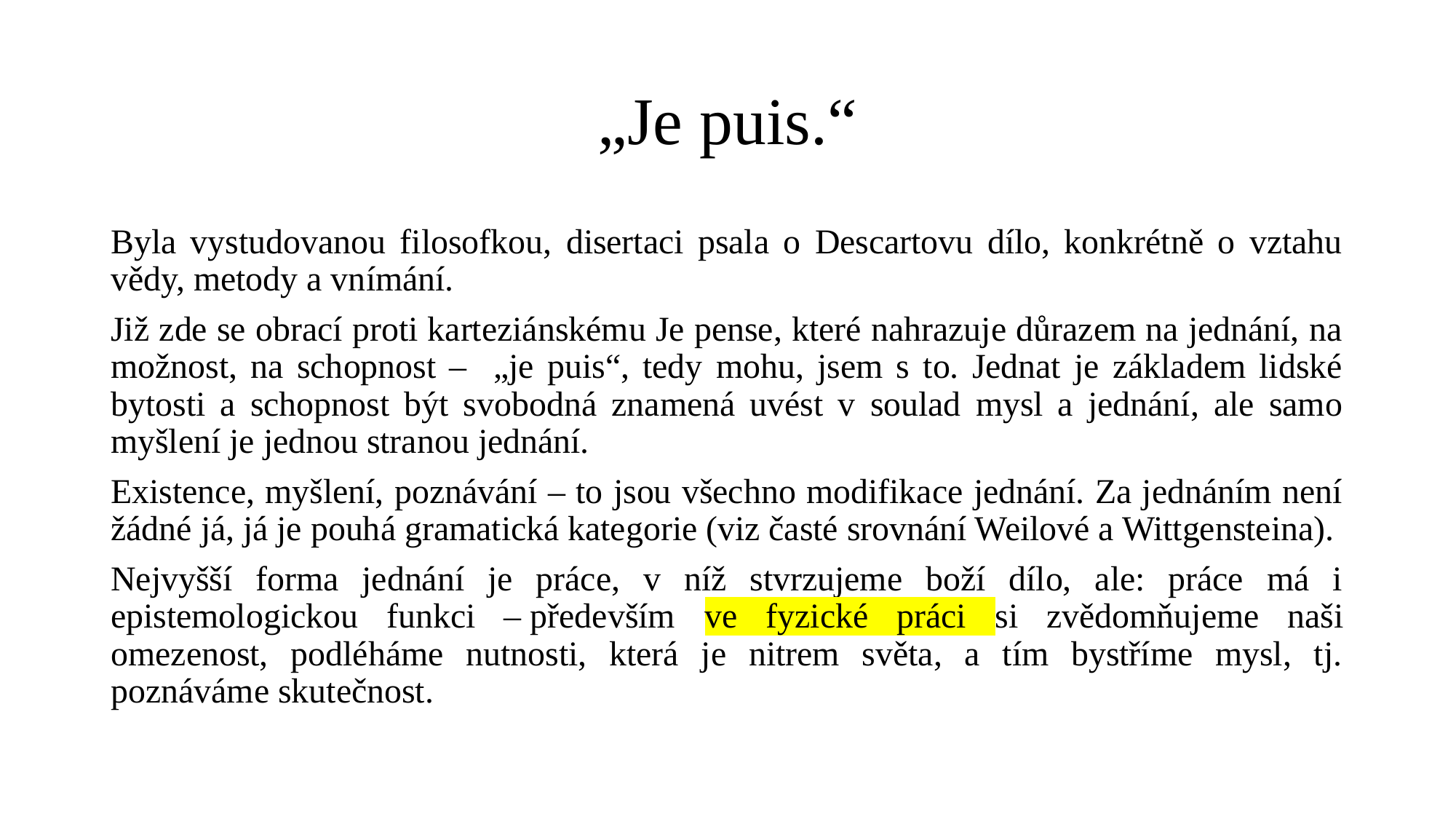

# „Je puis.“
Byla vystudovanou filosofkou, disertaci psala o Descartovu dílo, konkrétně o vztahu vědy, metody a vnímání.
Již zde se obrací proti karteziánskému Je pense, které nahrazuje důrazem na jednání, na možnost, na schopnost –  „je puis“, tedy mohu, jsem s to. Jednat je základem lidské bytosti a schopnost být svobodná znamená uvést v soulad mysl a jednání, ale samo myšlení je jednou stranou jednání.
Existence, myšlení, poznávání – to jsou všechno modifikace jednání. Za jednáním není žádné já, já je pouhá gramatická kategorie (viz časté srovnání Weilové a Wittgensteina).
Nejvyšší forma jednání je práce, v níž stvrzujeme boží dílo, ale: práce má i epistemologickou funkci – především ve fyzické práci si zvědomňujeme naši omezenost, podléháme nutnosti, která je nitrem světa, a tím bystříme mysl, tj. poznáváme skutečnost.